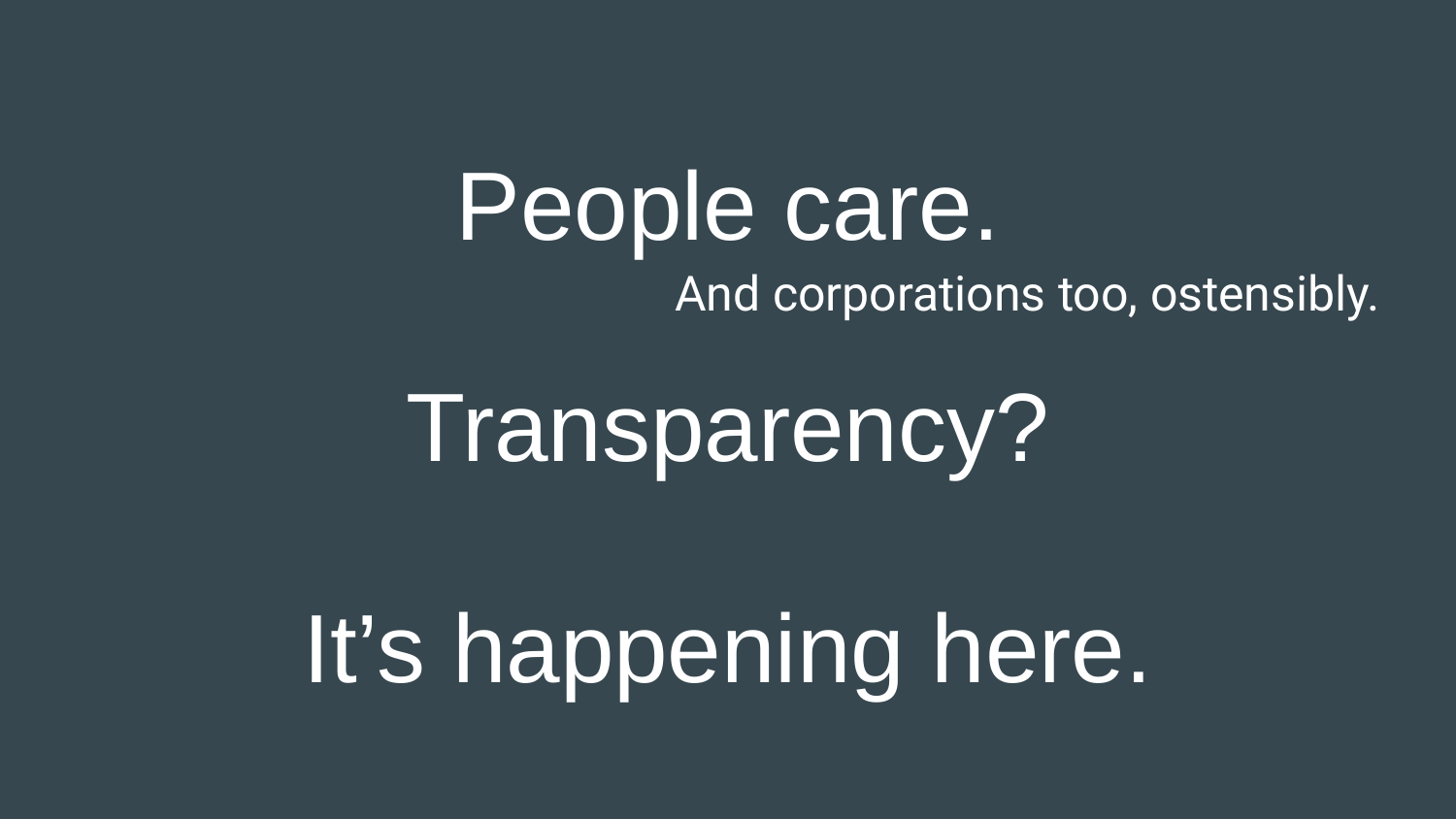

People care.
And corporations too, ostensibly.
Transparency?
It’s happening here.